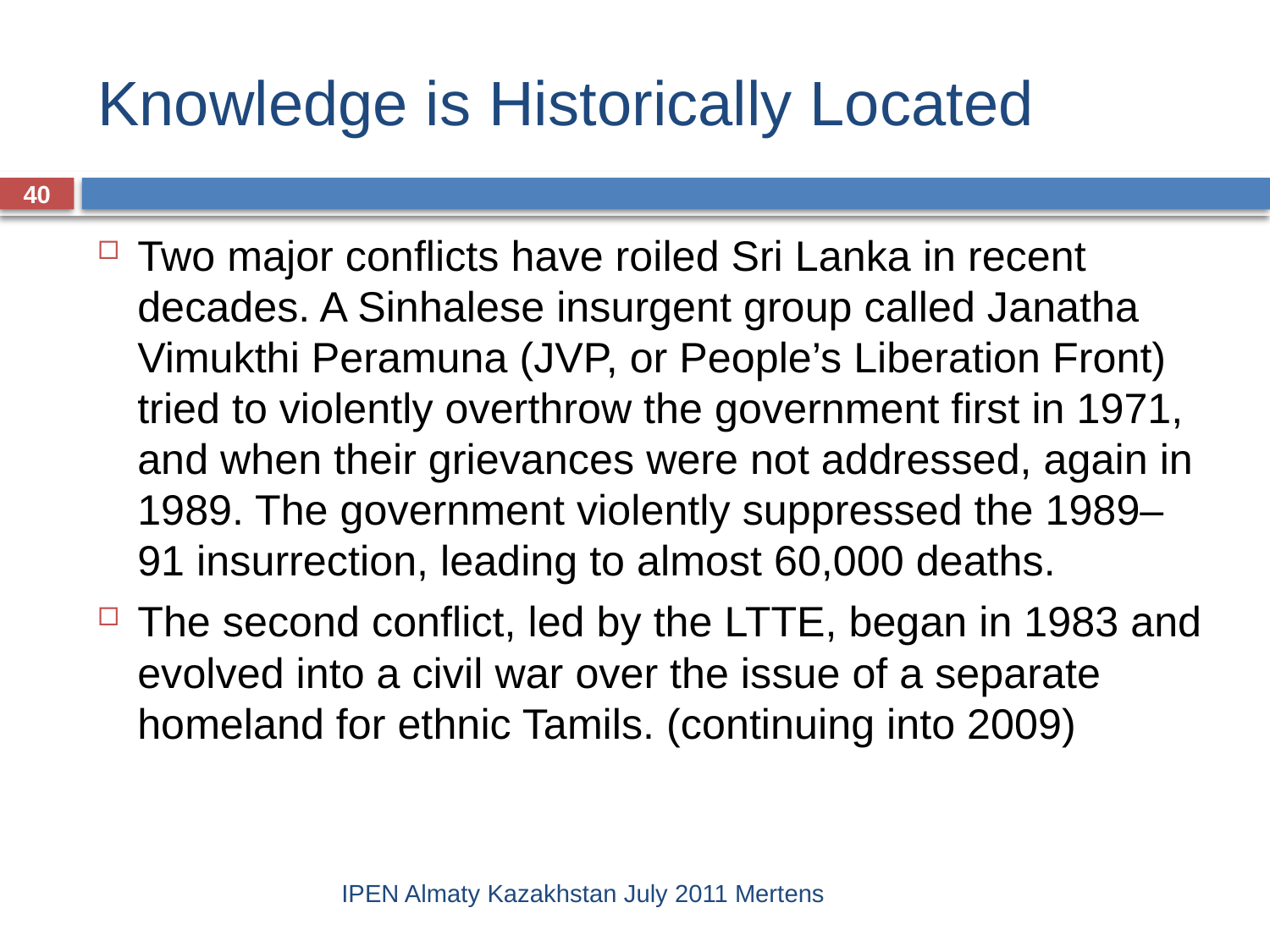

# Knowledge is Historically Located
40
Two major conflicts have roiled Sri Lanka in recent decades. A Sinhalese insurgent group called Janatha Vimukthi Peramuna (JVP, or People’s Liberation Front) tried to violently overthrow the government first in 1971, and when their grievances were not addressed, again in 1989. The government violently suppressed the 1989–91 insurrection, leading to almost 60,000 deaths.
The second conflict, led by the LTTE, began in 1983 and evolved into a civil war over the issue of a separate homeland for ethnic Tamils. (continuing into 2009)
IPEN Almaty Kazakhstan July 2011 Mertens